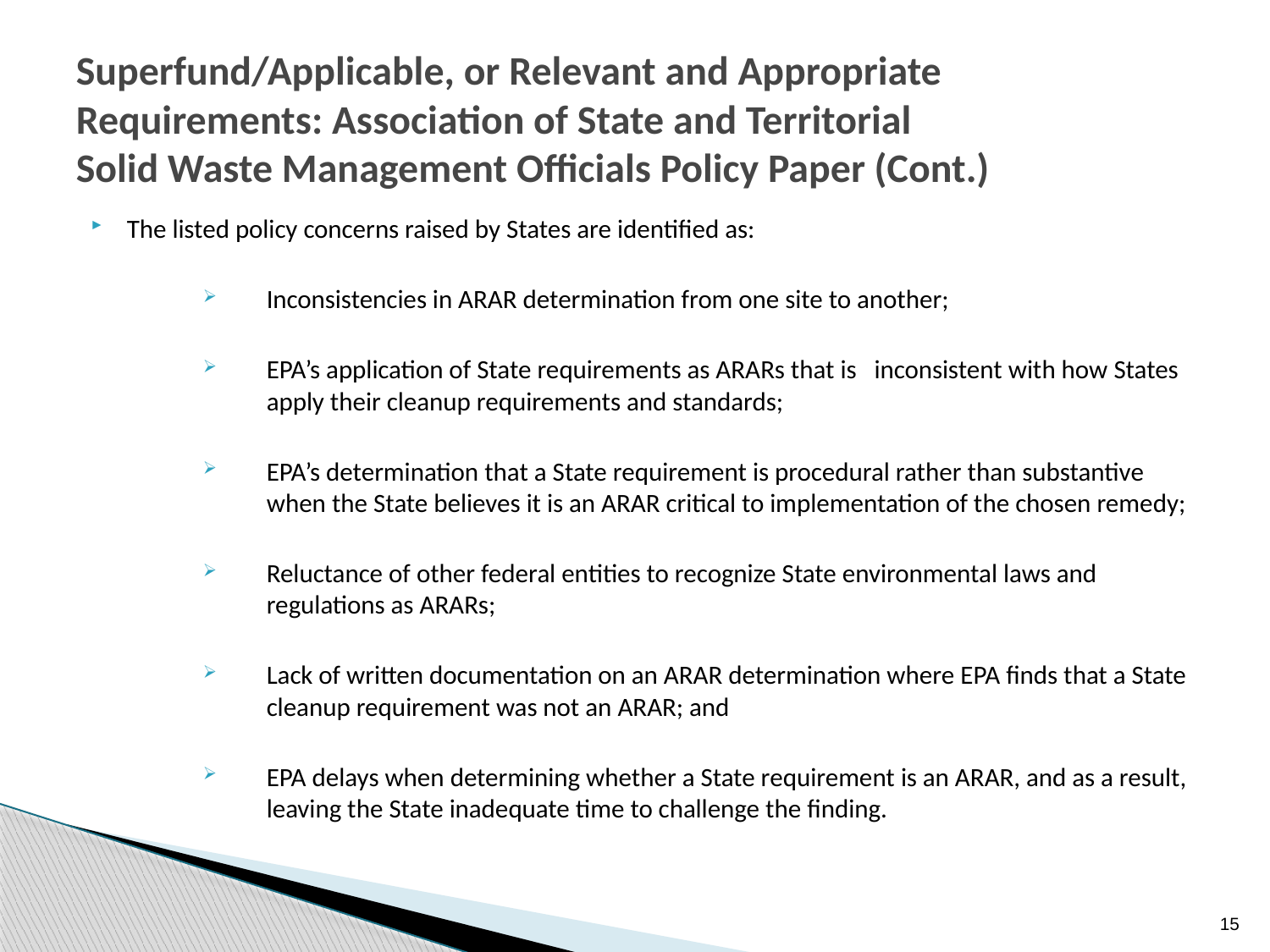

# Superfund/Applicable, or Relevant and Appropriate Requirements: Association of State and Territorial Solid Waste Management Officials Policy Paper (Cont.)
The listed policy concerns raised by States are identified as:

Inconsistencies in ARAR determination from one site to another;

EPA’s application of State requirements as ARARs that is   inconsistent with how States apply their cleanup requirements and standards;

EPA’s determination that a State requirement is procedural rather than substantive when the State believes it is an ARAR critical to implementation of the chosen remedy;

Reluctance of other federal entities to recognize State environmental laws and regulations as ARARs;

Lack of written documentation on an ARAR determination where EPA finds that a State cleanup requirement was not an ARAR; and

EPA delays when determining whether a State requirement is an ARAR, and as a result, leaving the State inadequate time to challenge the finding.

15